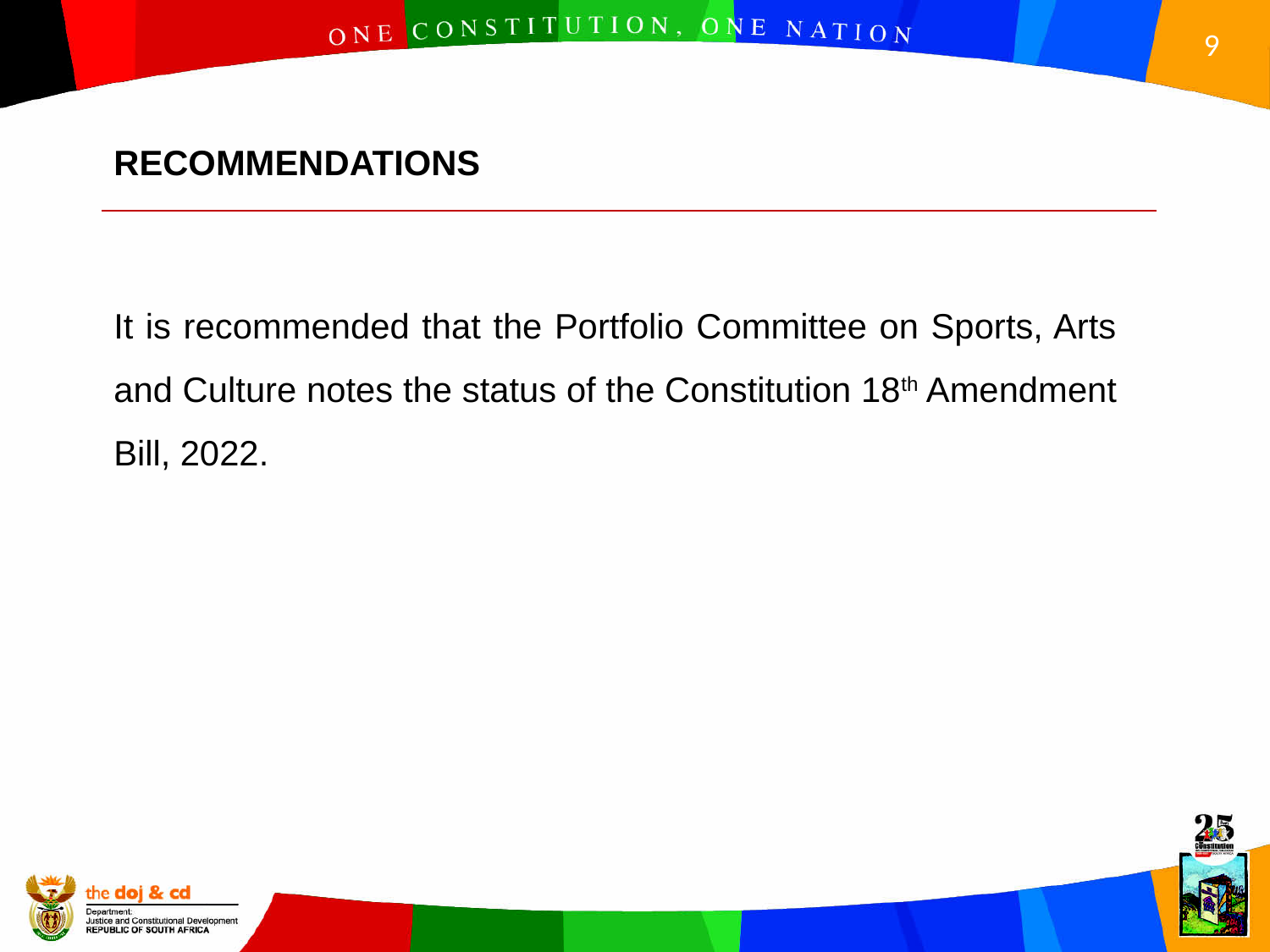

RECOMMENDATIONS

It is recommended that the Portfolio Committee on Sports, Arts and Culture notes the status of the Constitution 18th Amendment Bill, 2022.